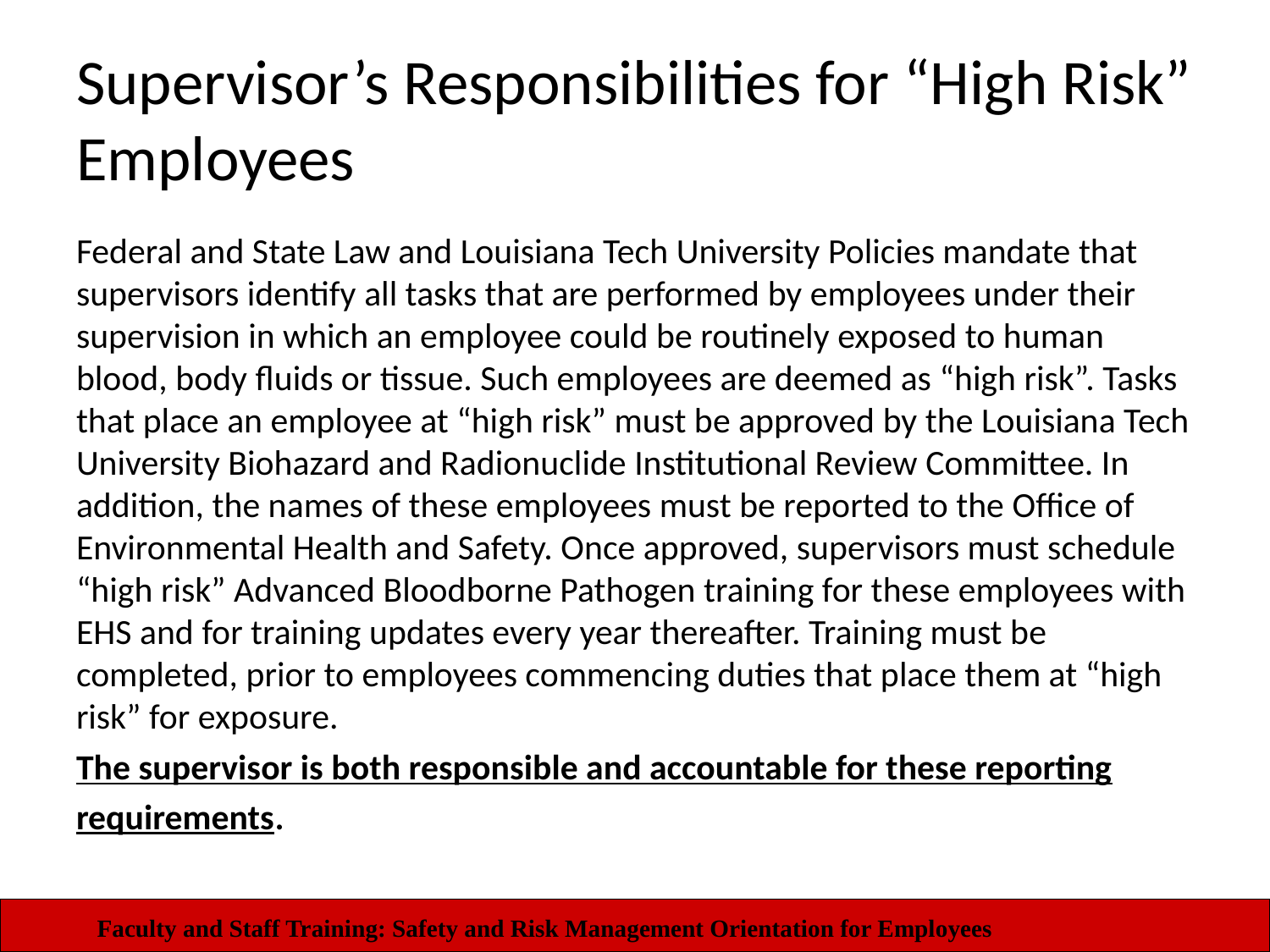

# Supervisor’s Responsibilities for “High Risk” Employees
Federal and State Law and Louisiana Tech University Policies mandate that supervisors identify all tasks that are performed by employees under their supervision in which an employee could be routinely exposed to human blood, body fluids or tissue. Such employees are deemed as “high risk”. Tasks that place an employee at “high risk” must be approved by the Louisiana Tech University Biohazard and Radionuclide Institutional Review Committee. In addition, the names of these employees must be reported to the Office of Environmental Health and Safety. Once approved, supervisors must schedule “high risk” Advanced Bloodborne Pathogen training for these employees with EHS and for training updates every year thereafter. Training must be completed, prior to employees commencing duties that place them at “high risk” for exposure.
The supervisor is both responsible and accountable for these reporting requirements.